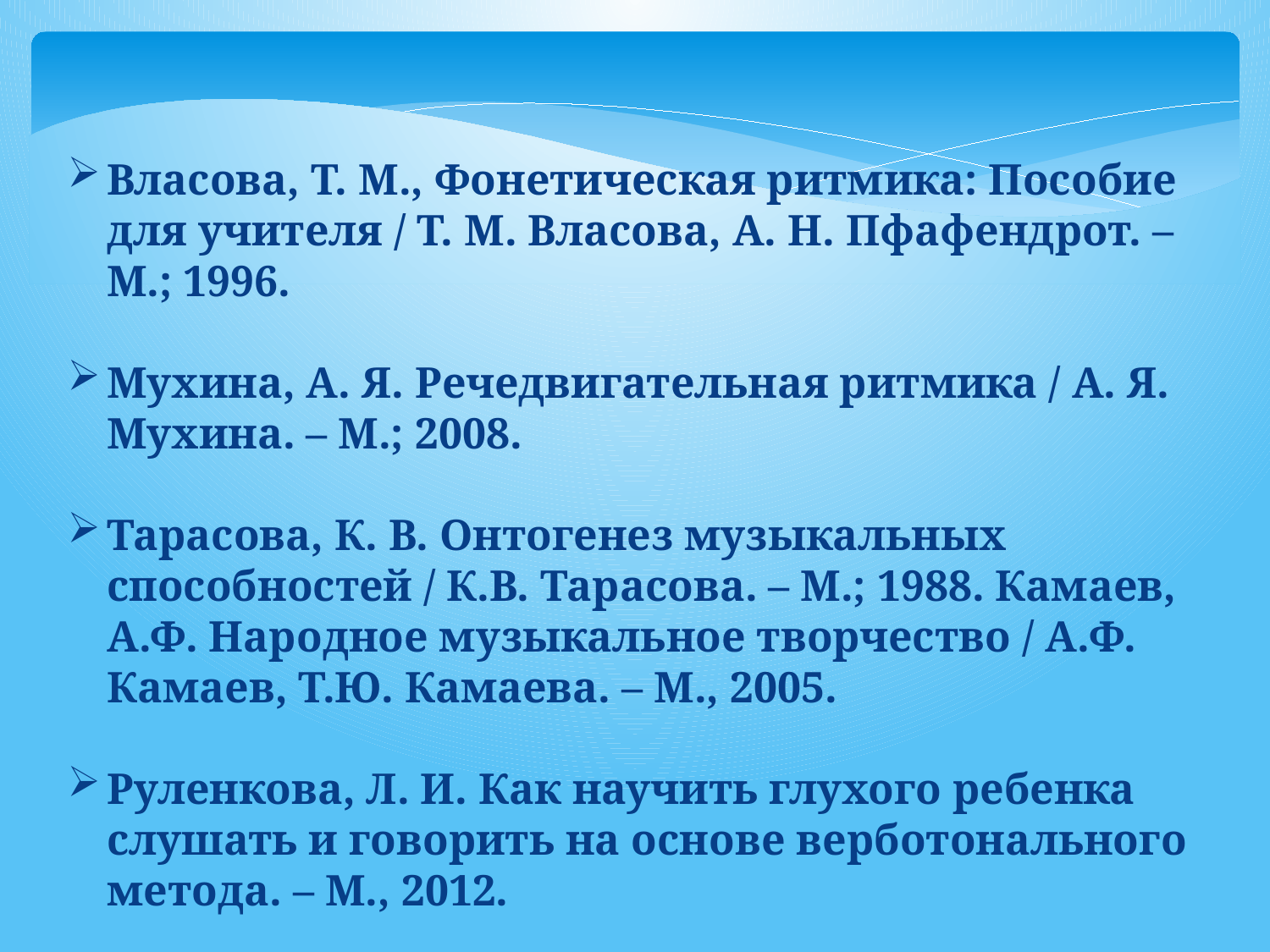

Власова, Т. М., Фонетическая ритмика: Пособие для учителя / Т. М. Власова, А. Н. Пфафендрот. – М.; 1996.

Мухина, А. Я. Речедвигательная ритмика / А. Я. Мухина. – М.; 2008.

Тарасова, К. В. Онтогенез музыкальных способностей / К.В. Тарасова. – М.; 1988. Камаев, А.Ф. Народное музыкальное творчество / А.Ф. Камаев, Т.Ю. Камаева. – М., 2005.

Руленкова, Л. И. Как научить глухого ребенка слушать и говорить на основе верботонального метода. – М., 2012.